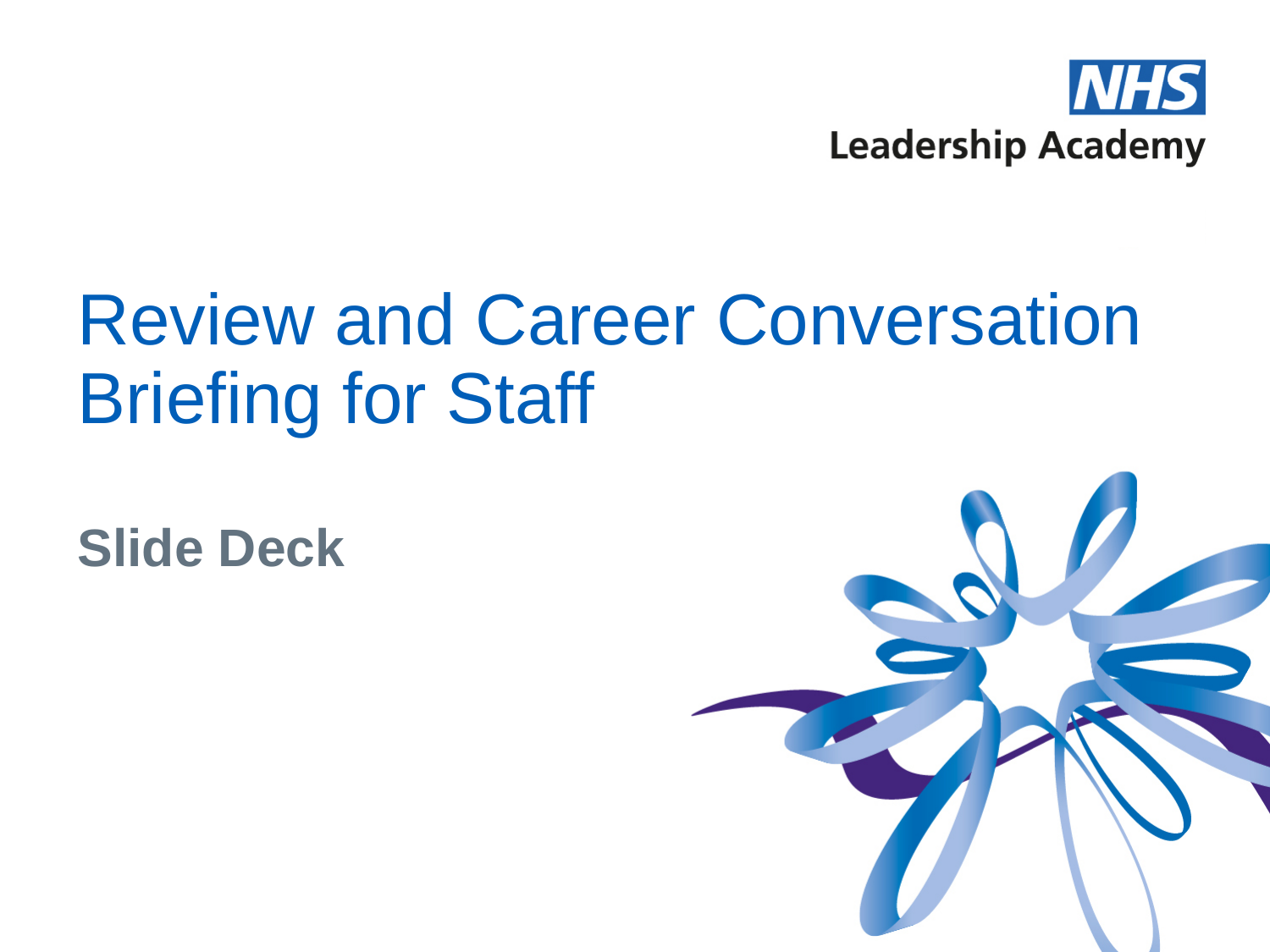

# Review and Career Conversation Briefing for Staff

Slide Deck